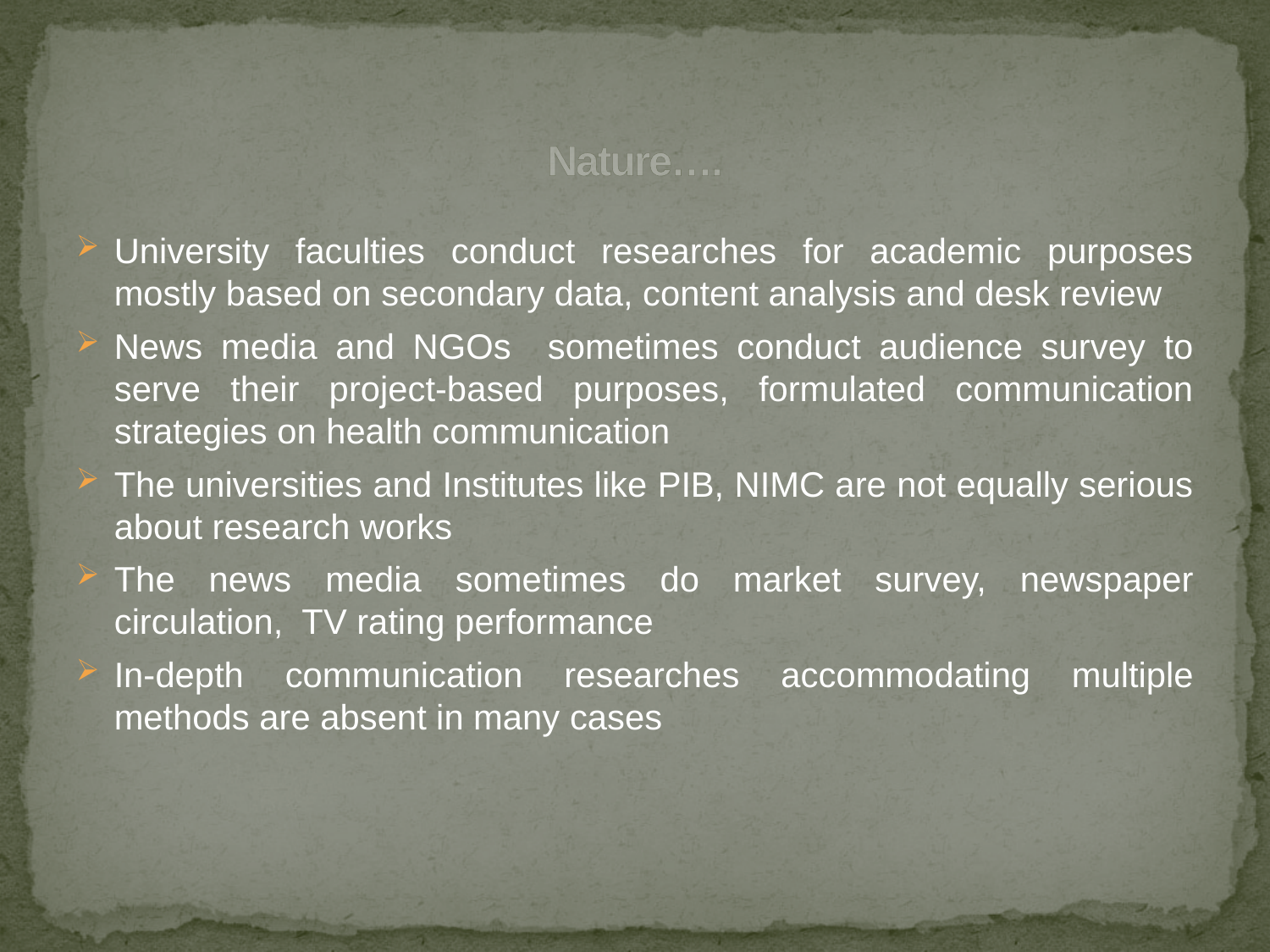

# Nature….
University faculties conduct researches for academic purposes mostly based on secondary data, content analysis and desk review
News media and NGOs  sometimes conduct audience survey to serve their project-based purposes, formulated communication strategies on health communication
The universities and Institutes like PIB, NIMC are not equally serious about research works
The news media sometimes do market survey, newspaper circulation,  TV rating performance
In-depth communication researches accommodating multiple methods are absent in many cases